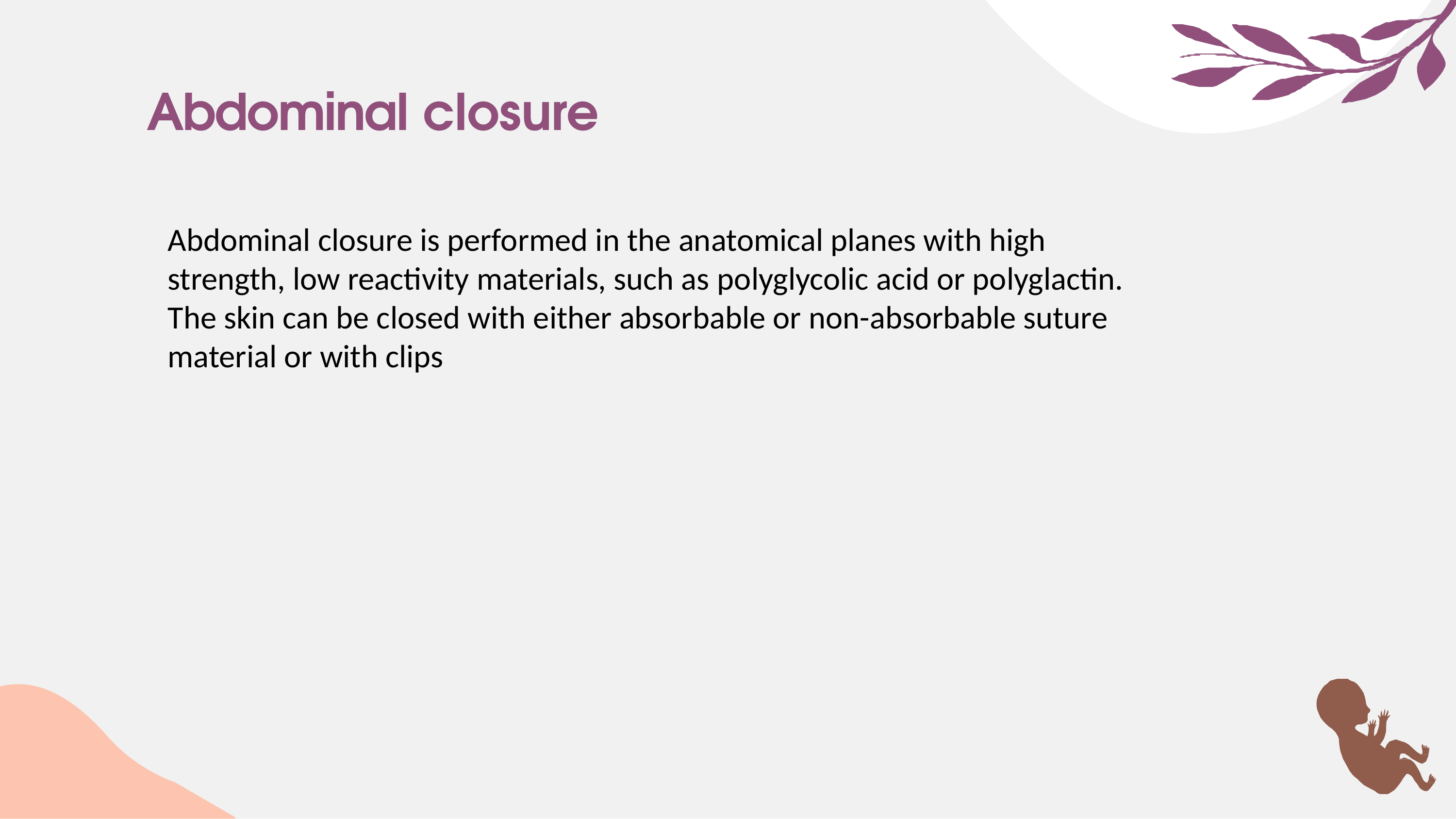

# Abdominal closure
Abdominal closure is performed in the anatomical planes with high strength, low reactivity materials, such as polyglycolic acid or polyglactin. The skin can be closed with either absorbable or non-absorbable suture material or with clips